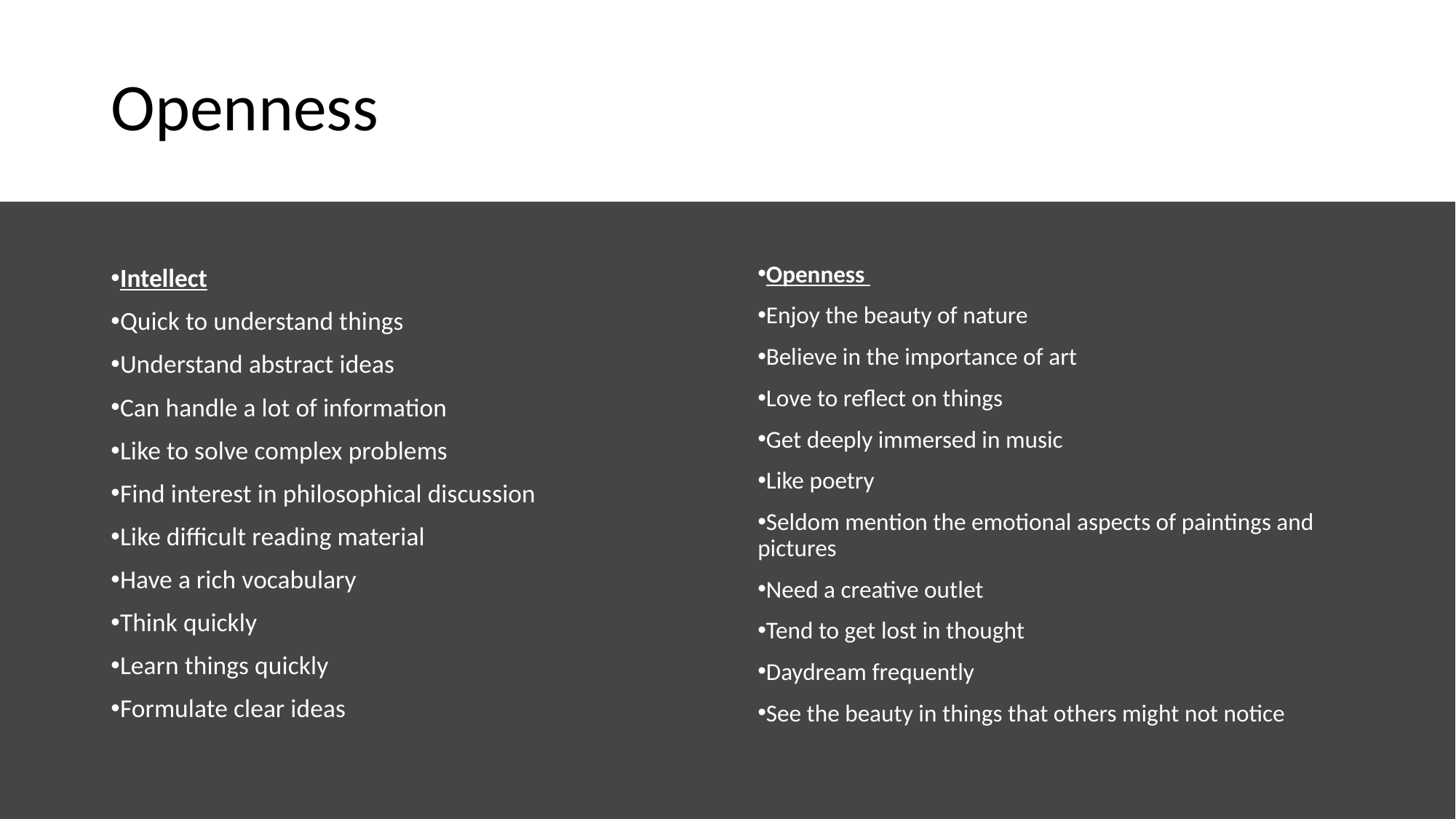

# Openness

Intellect
Quick to understand things
Understand abstract ideas
Can handle a lot of information
Like to solve complex problems
Find interest in philosophical discussion
Like difficult reading material
Have a rich vocabulary
Think quickly
Learn things quickly
Formulate clear ideas
Openness
Enjoy the beauty of nature
Believe in the importance of art
Love to reflect on things
Get deeply immersed in music
Like poetry
Seldom mention the emotional aspects of paintings and pictures
Need a creative outlet
Tend to get lost in thought
Daydream frequently
See the beauty in things that others might not notice